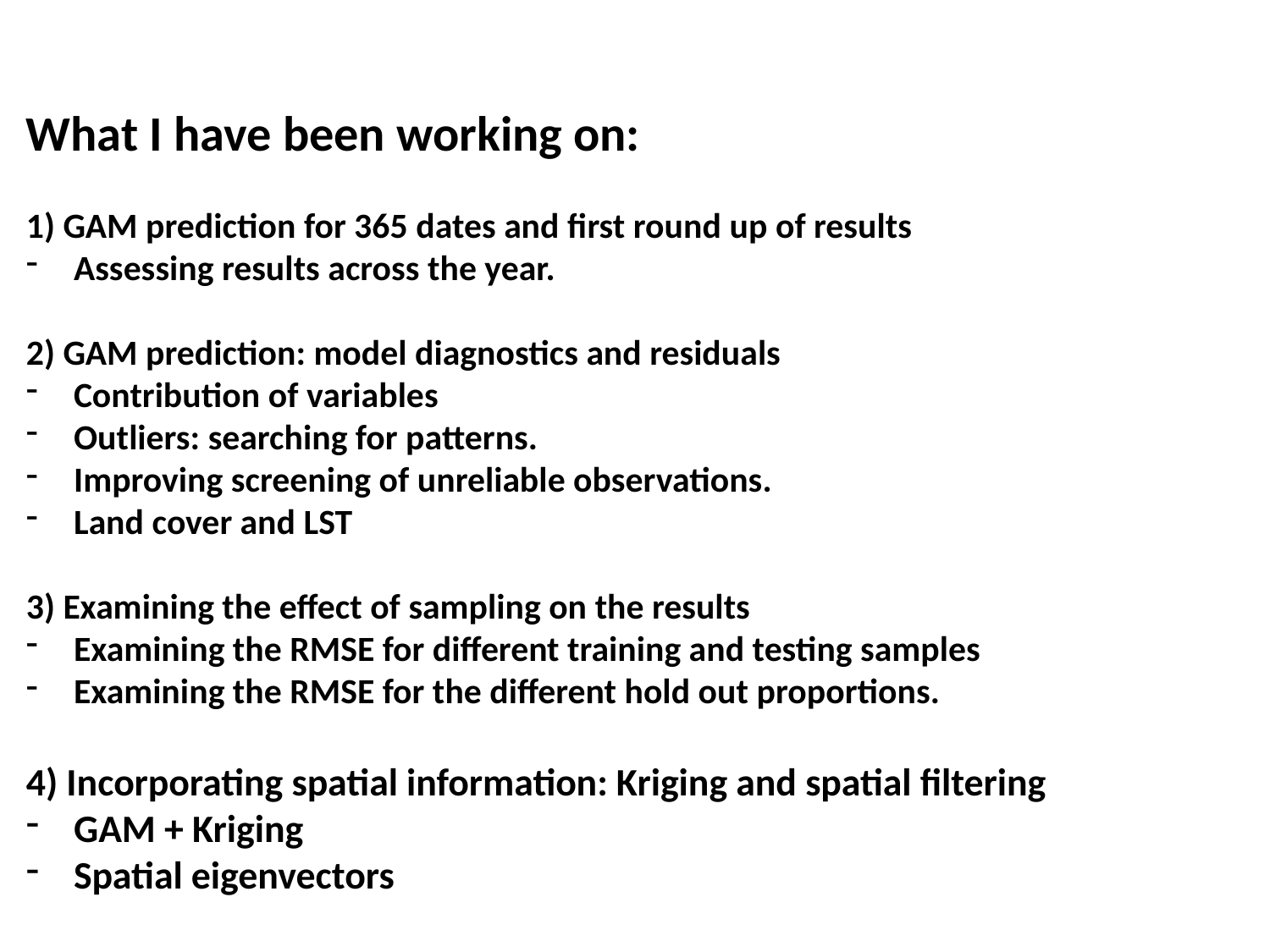

What I have been working on:

1) GAM prediction for 365 dates and first round up of results
Assessing results across the year.

2) GAM prediction: model diagnostics and residuals
Contribution of variables
Outliers: searching for patterns.
Improving screening of unreliable observations.
Land cover and LST

3) Examining the effect of sampling on the results
Examining the RMSE for different training and testing samples
Examining the RMSE for the different hold out proportions.

4) Incorporating spatial information: Kriging and spatial filtering
GAM + Kriging
Spatial eigenvectors